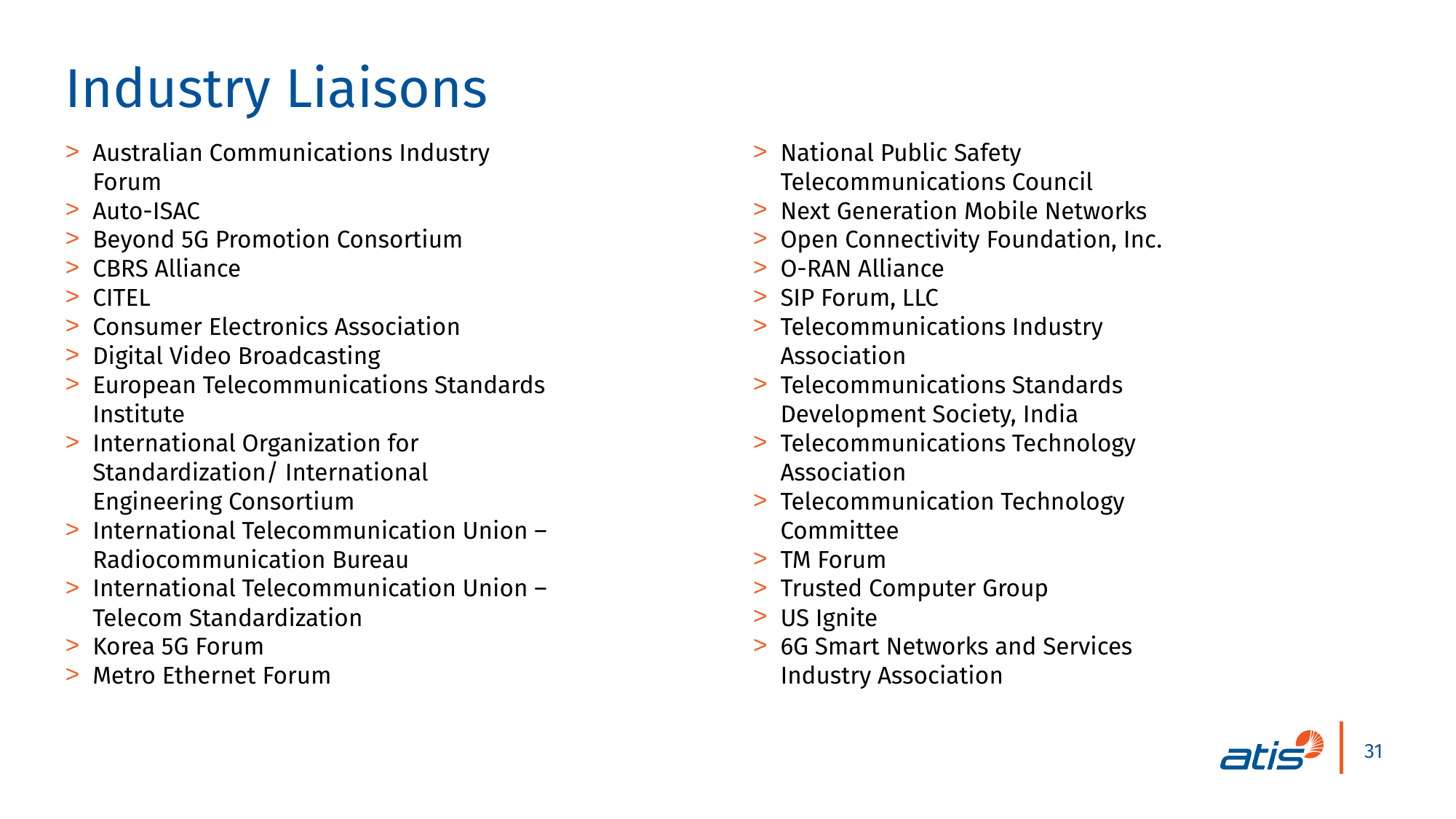

Industry Liaisons
Australian Communications Industry Forum
Auto-ISAC
Beyond 5G Promotion Consortium
CBRS Alliance
CITEL
Consumer Electronics Association
Digital Video Broadcasting
European Telecommunications Standards Institute
International Organization for Standardization/ International Engineering Consortium
International Telecommunication Union – Radiocommunication Bureau
International Telecommunication Union – Telecom Standardization
Korea 5G Forum
Metro Ethernet Forum

National Public Safety Telecommunications Council
Next Generation Mobile Networks
Open Connectivity Foundation, Inc.
O-RAN Alliance
SIP Forum, LLC
Telecommunications Industry Association
Telecommunications Standards Development Society, India
Telecommunications Technology Association
Telecommunication Technology Committee
TM Forum
Trusted Computer Group
US Ignite
6G Smart Networks and Services Industry Association